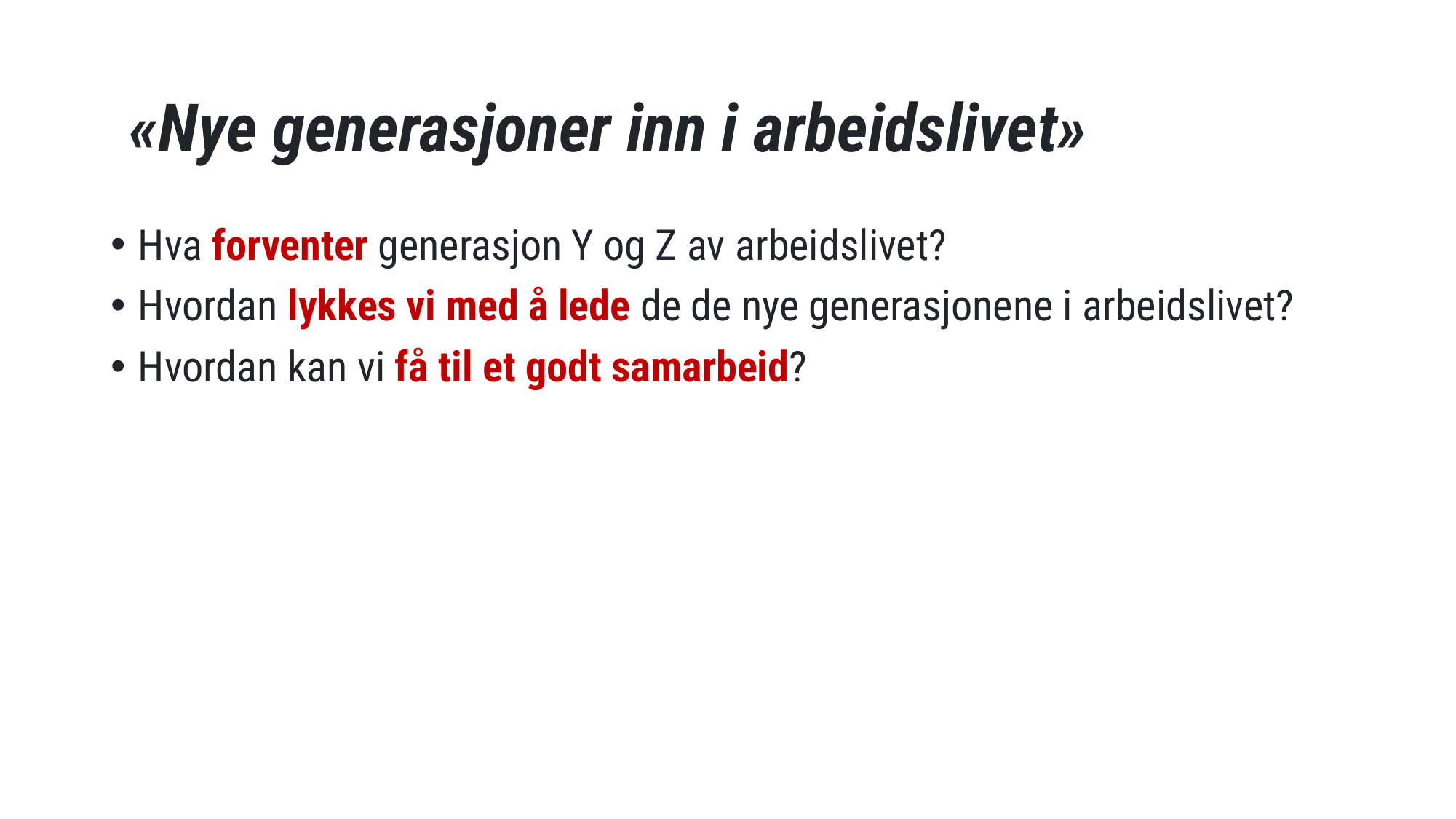

# «Nye generasjoner inn i arbeidslivet»
Hva forventer generasjon Y og Z av arbeidslivet?
Hvordan lykkes vi med å lede de de nye generasjonene i arbeidslivet?
Hvordan kan vi få til et godt samarbeid?